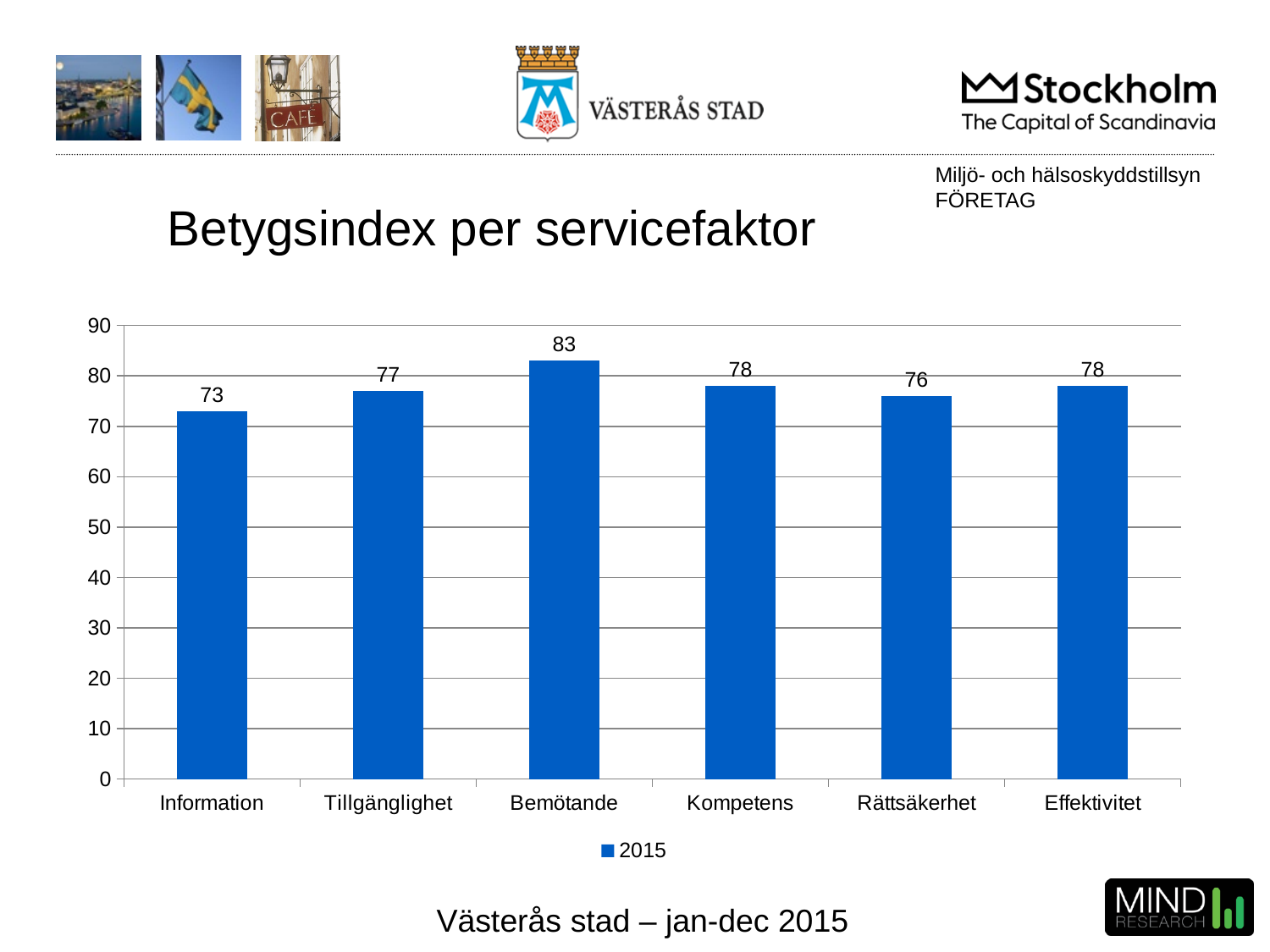

Miljö- och hälsoskyddstillsyn
FÖRETAG
# Betygsindex per servicefaktor

### Chart

| Category | 2015 |
|---|---|
| Information | 73.0 |
| Tillgänglighet | 77.0 |
| Bemötande | 83.0 |
| Kompetens | 78.0 |
| Rättsäkerhet | 76.0 |
| Effektivitet | 78.0 |